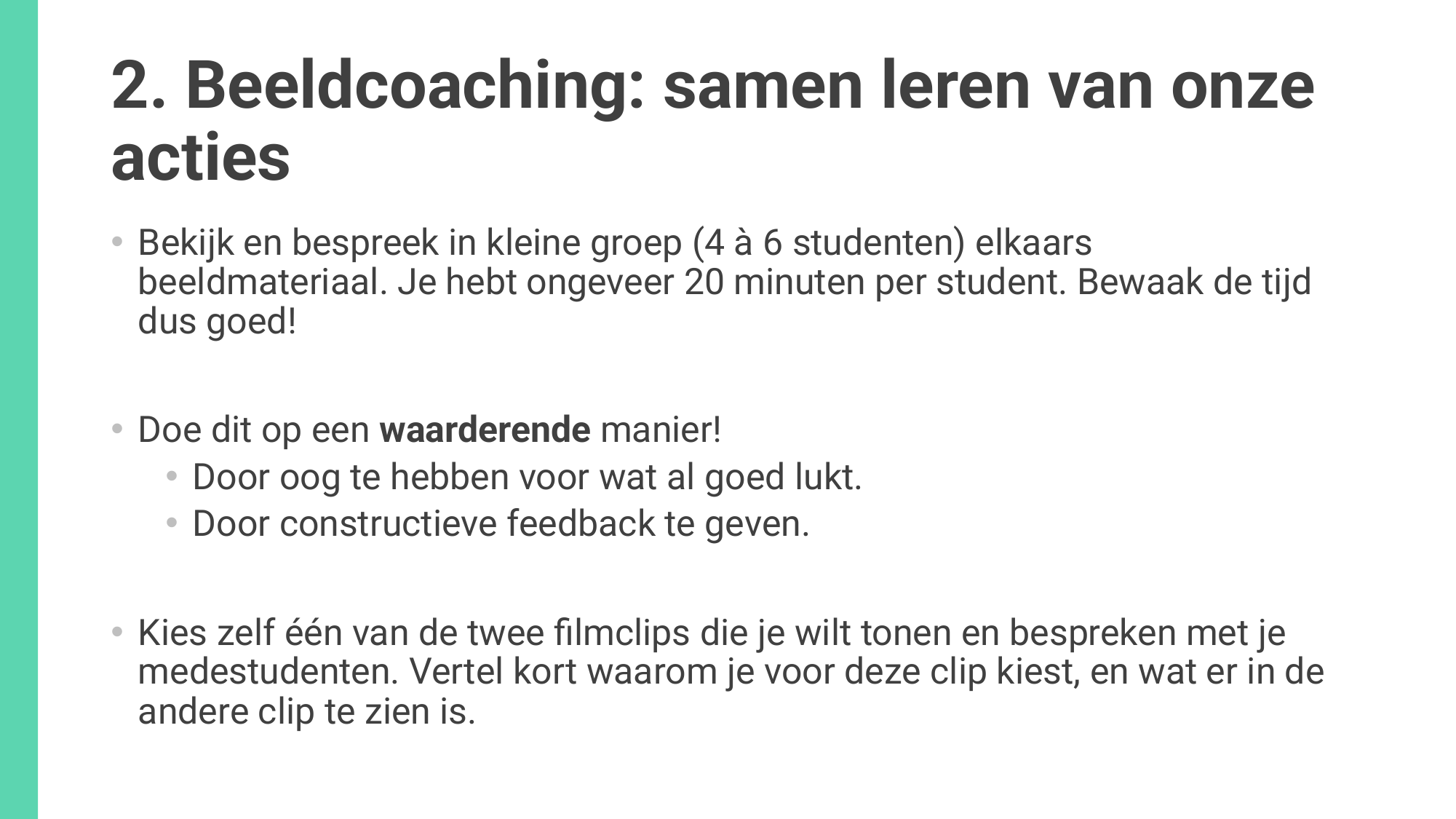

# 2. Beeldcoaching: samen leren van onze acties
Bekijk en bespreek in kleine groep (4 à 6 studenten) elkaars beeldmateriaal. Je hebt ongeveer 20 minuten per student. Bewaak de tijd dus goed!

Doe dit op een waarderende manier!
Door oog te hebben voor wat al goed lukt.
Door constructieve feedback te geven.

Kies zelf één van de twee filmclips die je wilt tonen en bespreken met je medestudenten. Vertel kort waarom je voor deze clip kiest, en wat er in de andere clip te zien is.